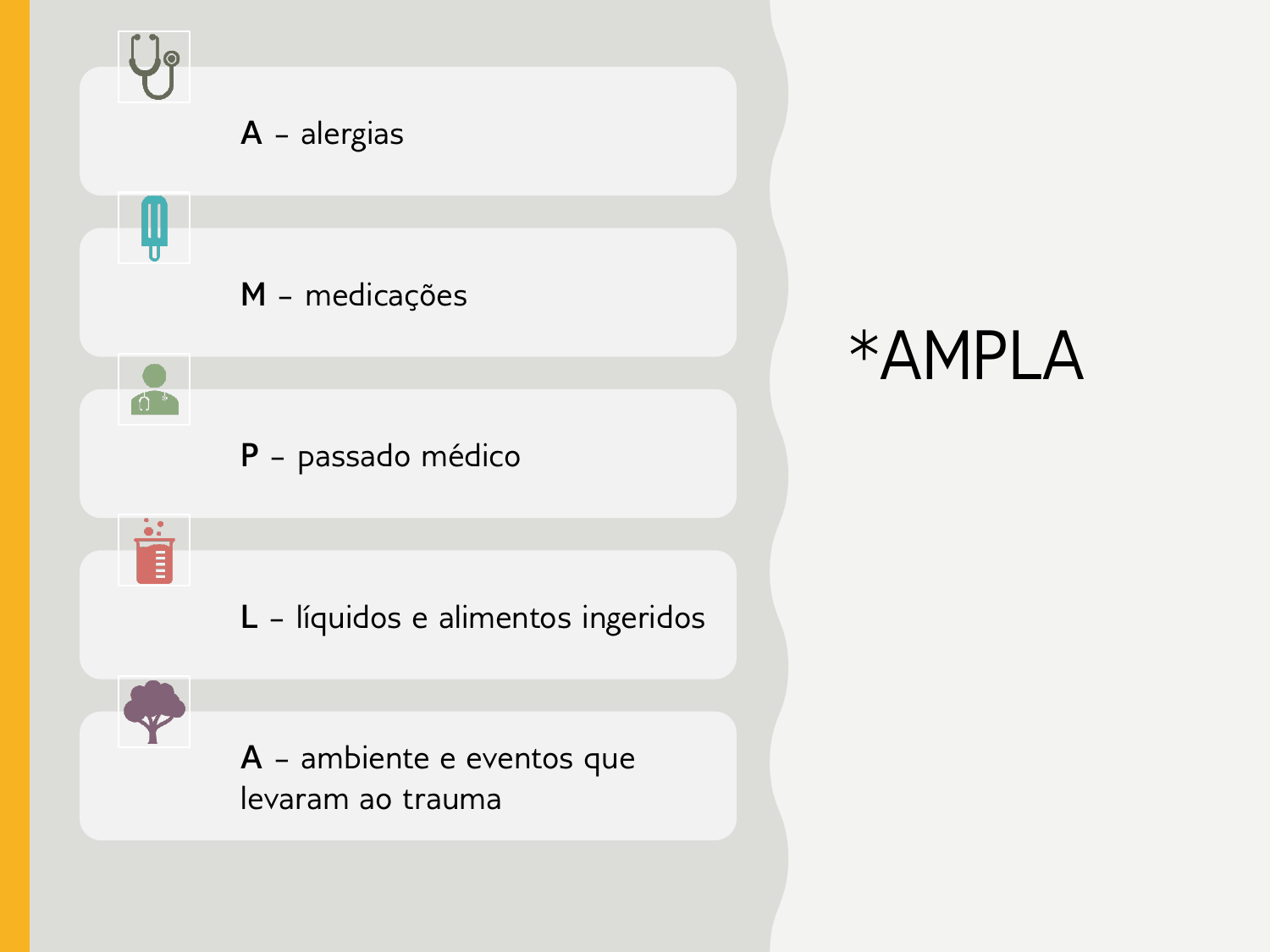

A – alergias
M – medicações
P – passado médico
L – líquidos e alimentos ingeridos
A – ambiente e eventos que levaram ao trauma
*AMPLA